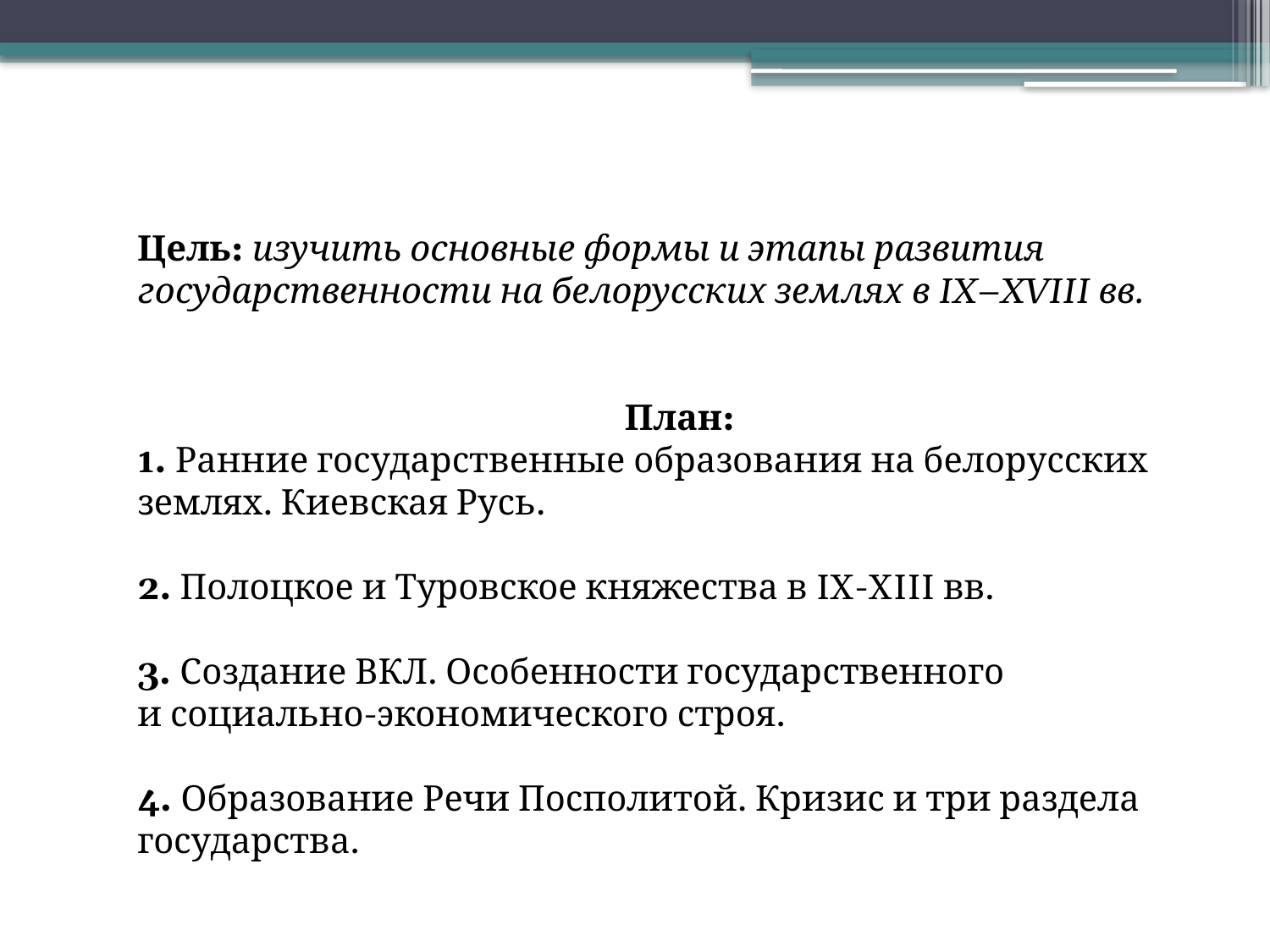

Цель: изучить основные формы и этапы развития государственности на белорусских землях в IX–XVIII вв.

План:
1. Ранние государственные образования на белорусских землях. Киевская Русь.

2. Полоцкое и Туровское княжества в IX-XIII вв.

3. Создание ВКЛ. Особенности государственного
и социально-экономического строя.

4. Образование Речи Посполитой. Кризис и три раздела государства.